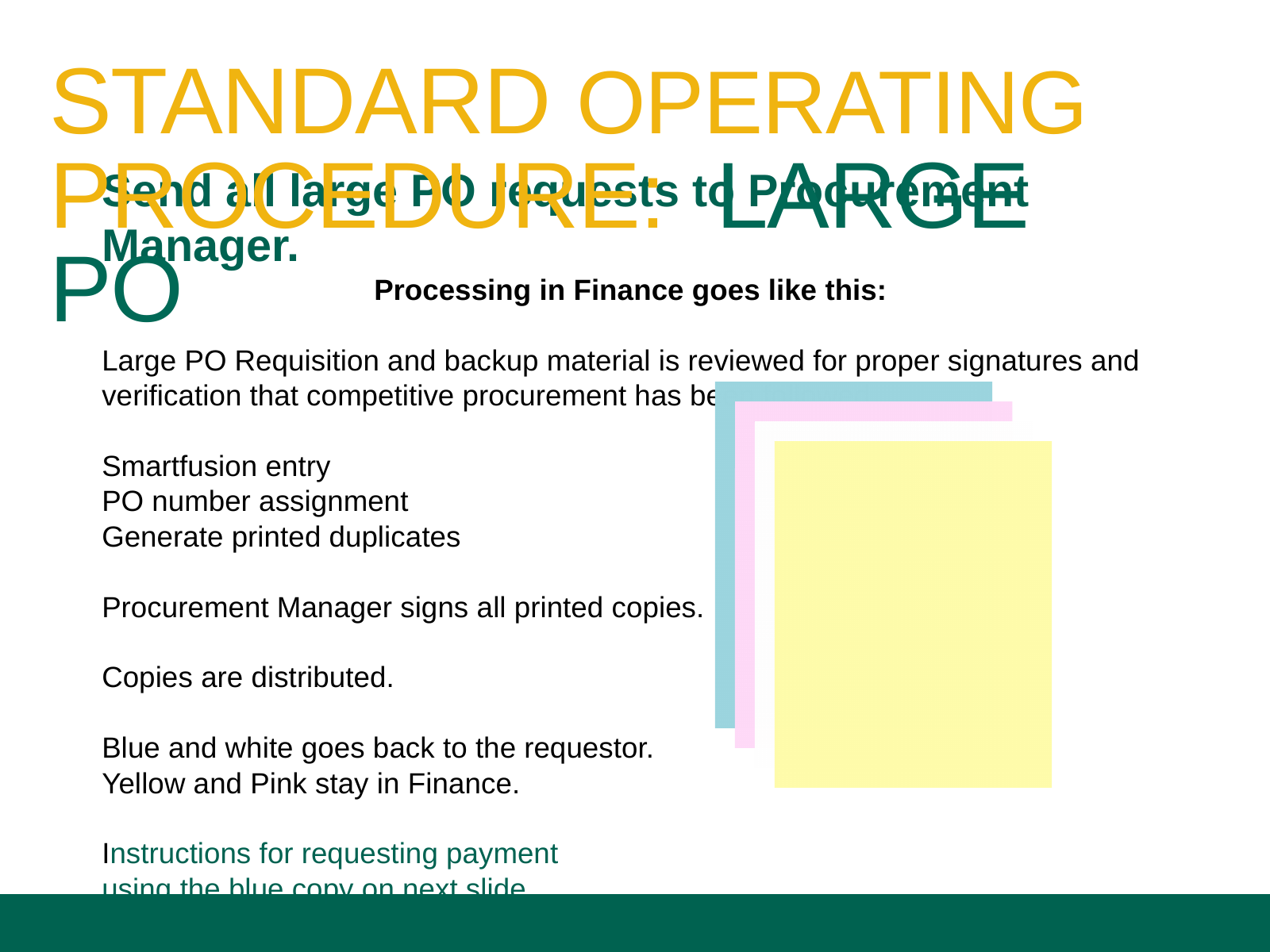

STANDARD OPERATING PROCEDURE:  LARGE PO

Send all large PO requests to Procurement Manager.
Processing in Finance goes like this:

Large PO Requisition and backup material is reviewed for proper signatures and verification that competitive procurement has been followed.

Smartfusion entry
PO number assignment
Generate printed duplicates

Procurement Manager signs all printed copies.

Copies are distributed.

Blue and white goes back to the requestor.
Yellow and Pink stay in Finance.

Instructions for requesting payment
using the blue copy on next slide.